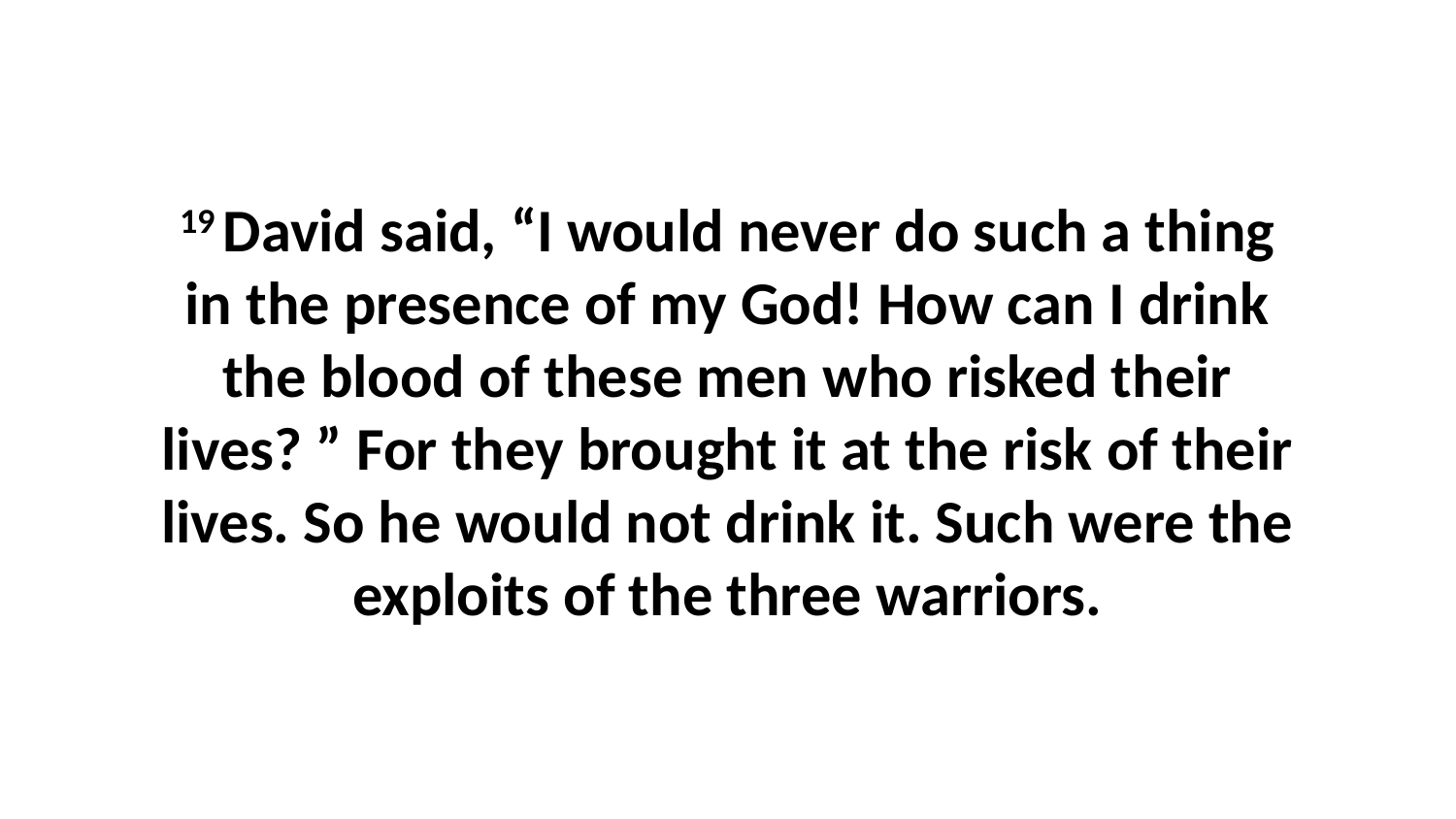

19 David said, “I would never do such a thing in the presence of my God! How can I drink the blood of these men who risked their lives? ” For they brought it at the risk of their lives. So he would not drink it. Such were the exploits of the three warriors.